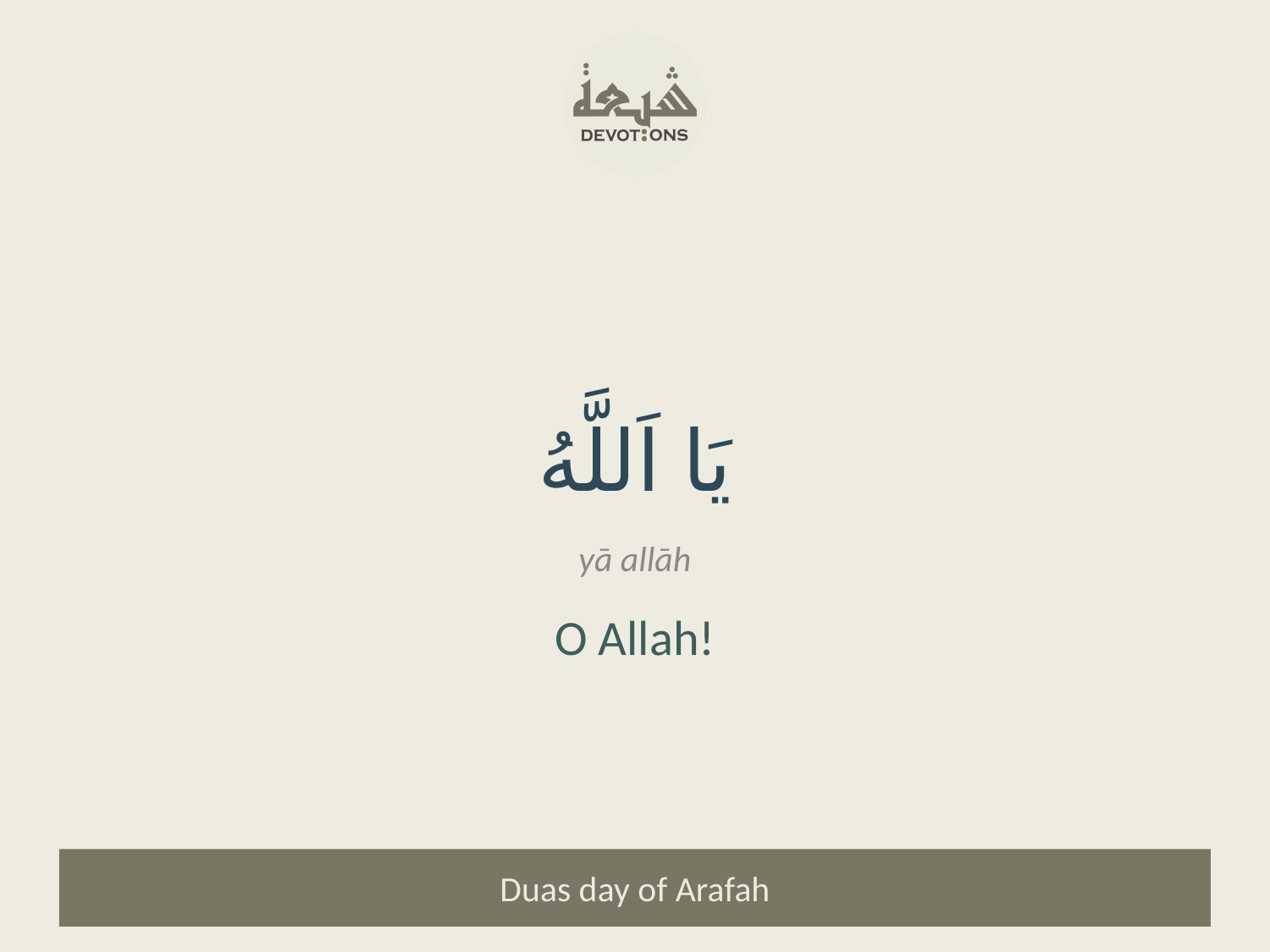

يَا اَللَّهُ
yā allāh
O Allah!
Duas day of Arafah